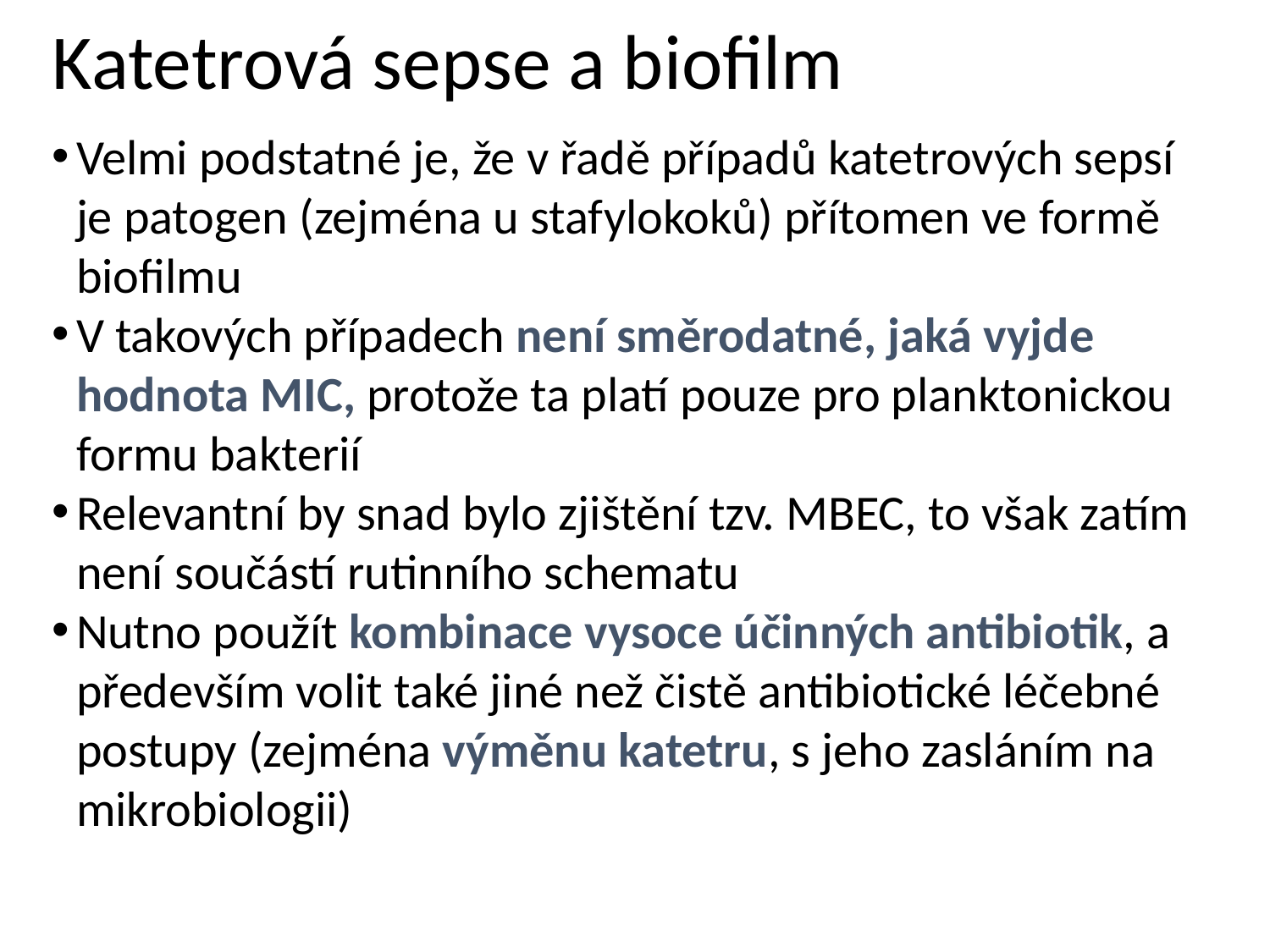

# Katetrová sepse a biofilm
Velmi podstatné je, že v řadě případů katetrových sepsí je patogen (zejména u stafylokoků) přítomen ve formě biofilmu
V takových případech není směrodatné, jaká vyjde hodnota MIC, protože ta platí pouze pro planktonickou formu bakterií
Relevantní by snad bylo zjištění tzv. MBEC, to však zatím není součástí rutinního schematu
Nutno použít kombinace vysoce účinných antibiotik, a především volit také jiné než čistě antibiotické léčebné postupy (zejména výměnu katetru, s jeho zasláním na mikrobiologii)